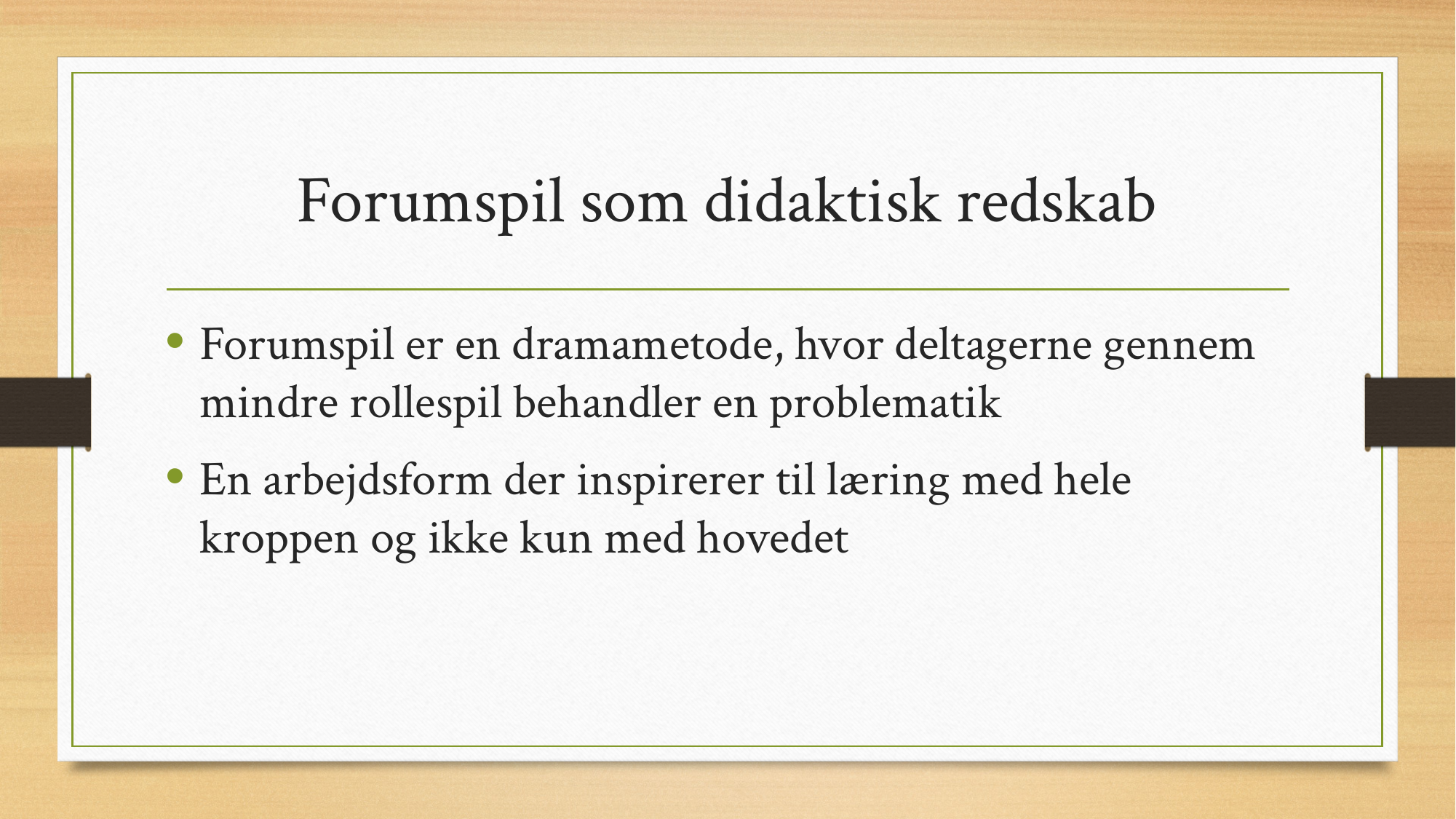

# Forumspil som didaktisk redskab
Forumspil er en dramametode, hvor deltagerne gennem mindre rollespil behandler en problematik
En arbejdsform der inspirerer til læring med hele kroppen og ikke kun med hovedet